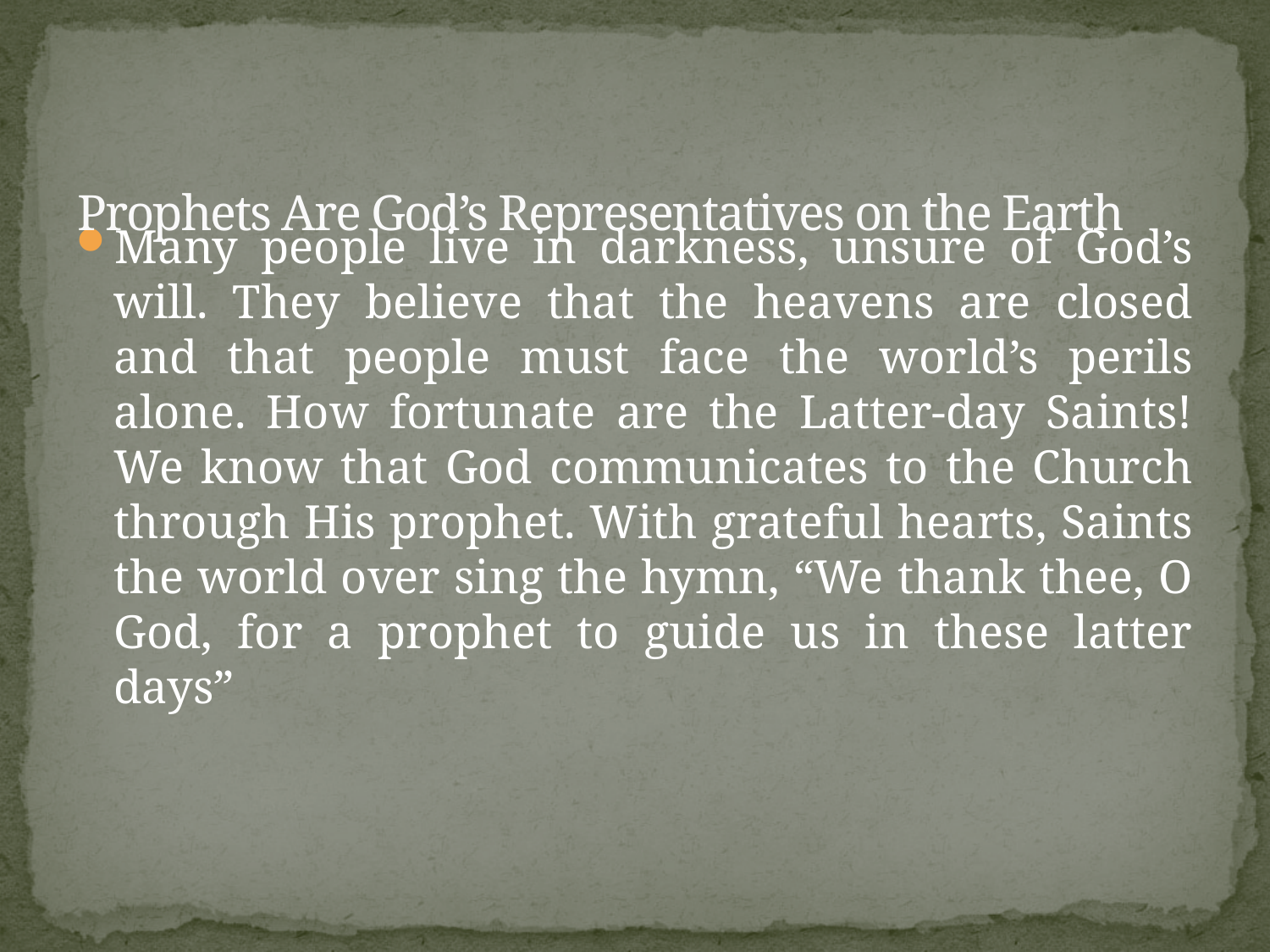

# Prophets Are God’s Representatives on the Earth
Many people live in darkness, unsure of God’s will. They believe that the heavens are closed and that people must face the world’s perils alone. How fortunate are the Latter-day Saints! We know that God communicates to the Church through His prophet. With grateful hearts, Saints the world over sing the hymn, “We thank thee, O God, for a prophet to guide us in these latter days”